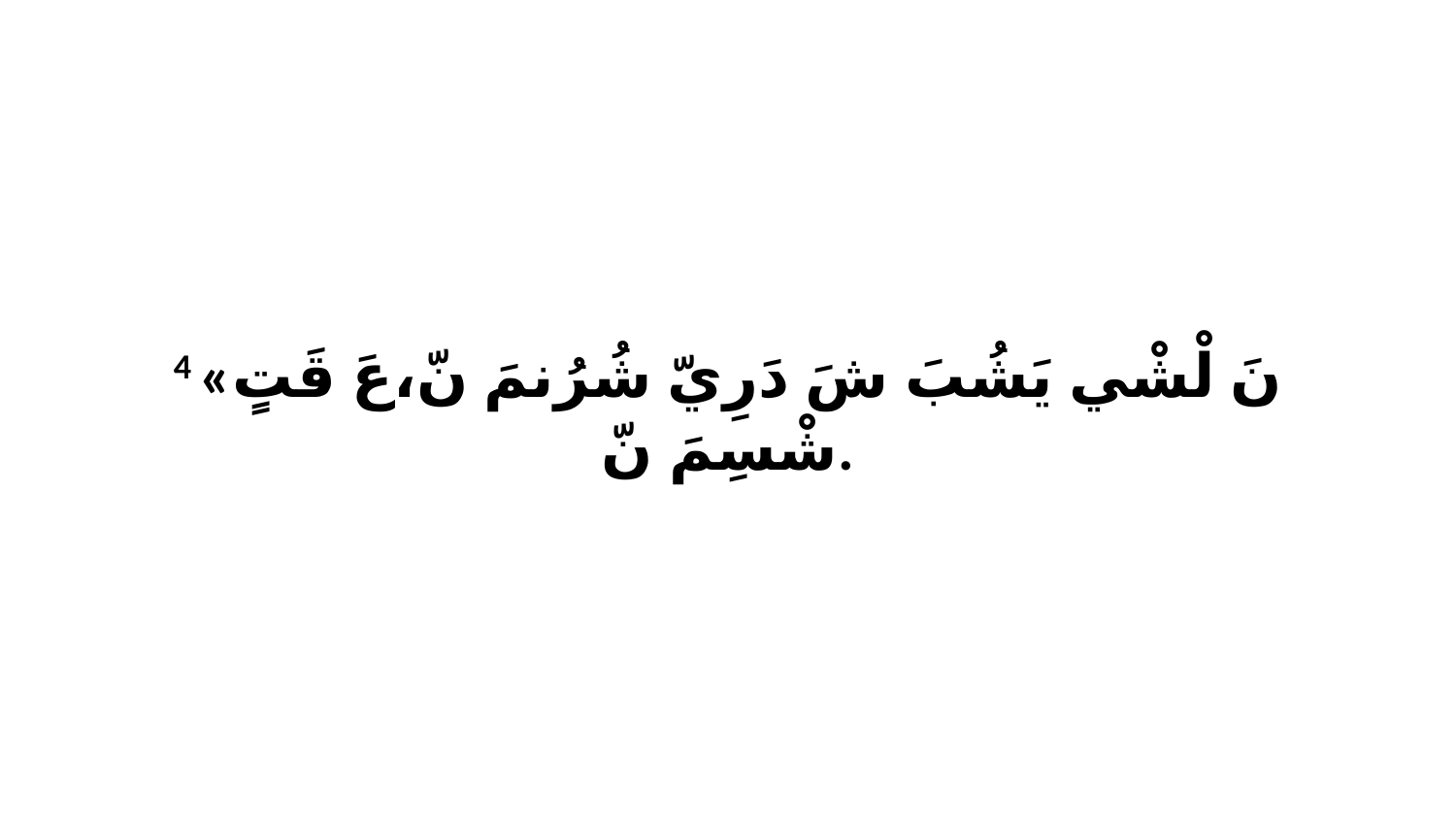

4 «نَ لْشْي يَشُبَ شَ دَرِيّ شُرُنمَ نّ،عَ قَتٍ شْسِمَ نّ.